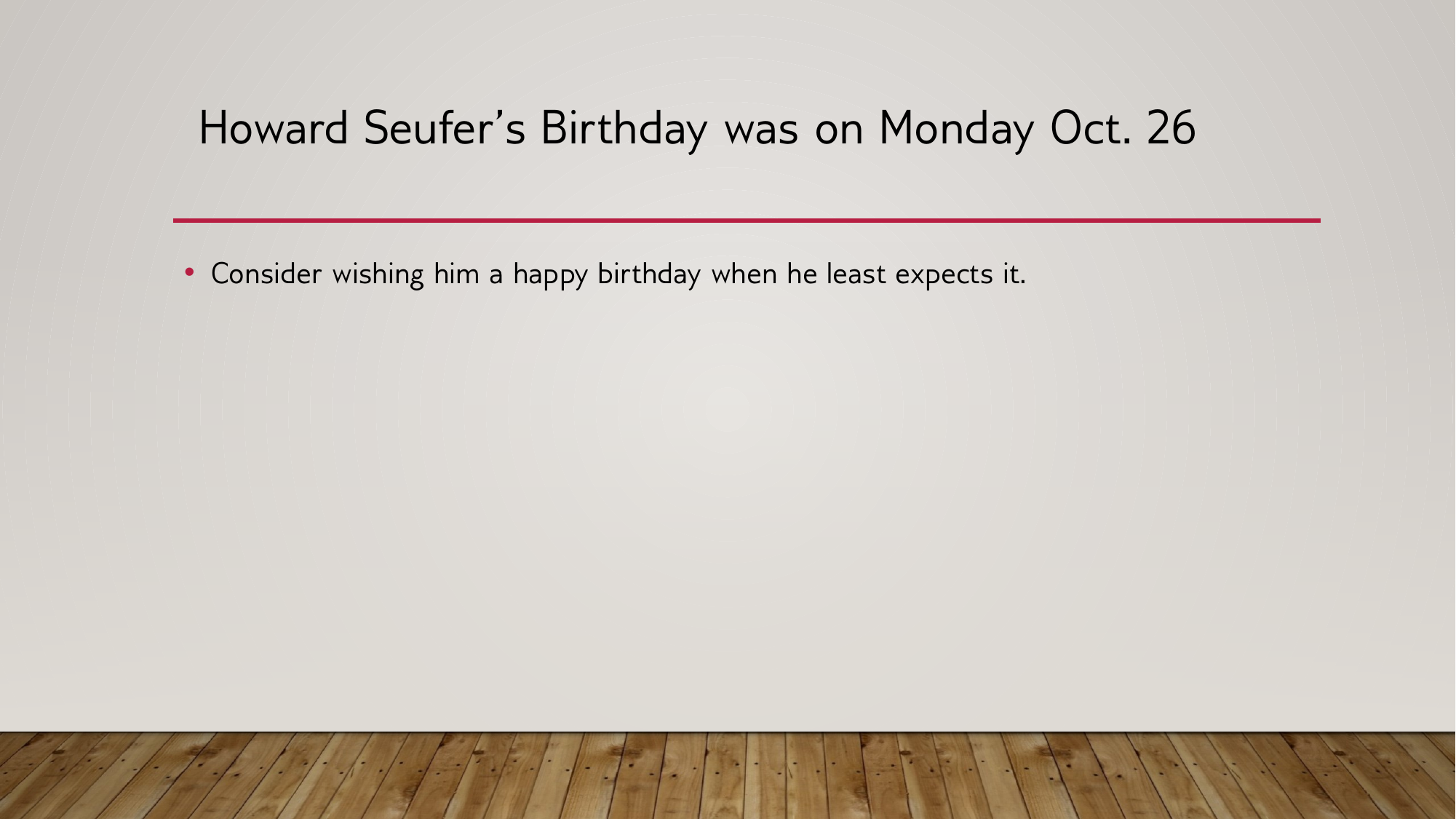

# Howard Seufer’s Birthday was on Monday Oct. 26
Consider wishing him a happy birthday when he least expects it.